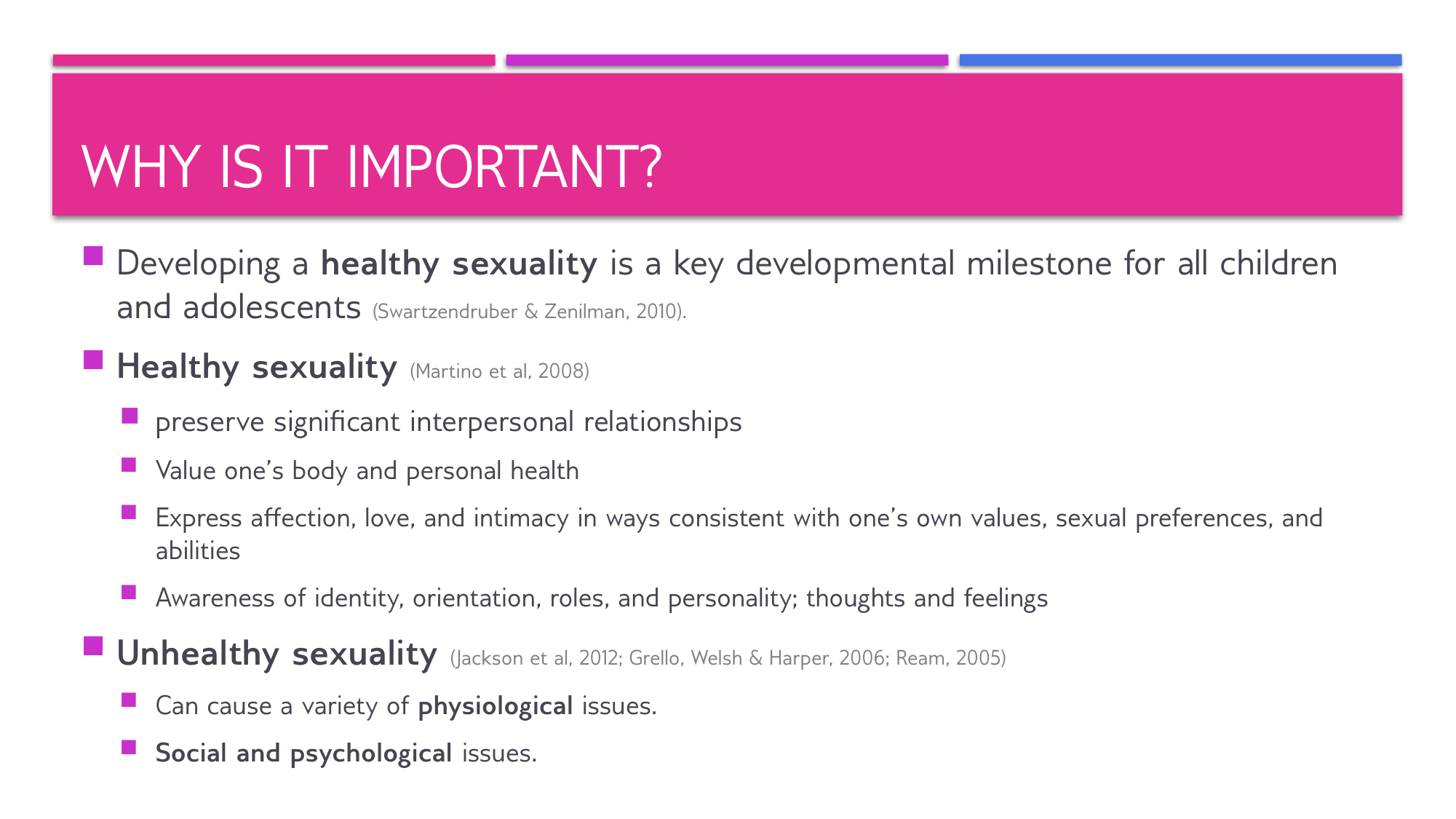

# Why is it important?
Developing a healthy sexuality is a key developmental milestone for all children and adolescents (Swartzendruber & Zenilman, 2010).
Healthy sexuality (Martino et al, 2008)
preserve significant interpersonal relationships
Value one’s body and personal health
Express affection, love, and intimacy in ways consistent with one’s own values, sexual preferences, and abilities
Awareness of identity, orientation, roles, and personality; thoughts and feelings
Unhealthy sexuality (Jackson et al, 2012; Grello, Welsh & Harper, 2006; Ream, 2005)
Can cause a variety of physiological issues.
Social and psychological issues.